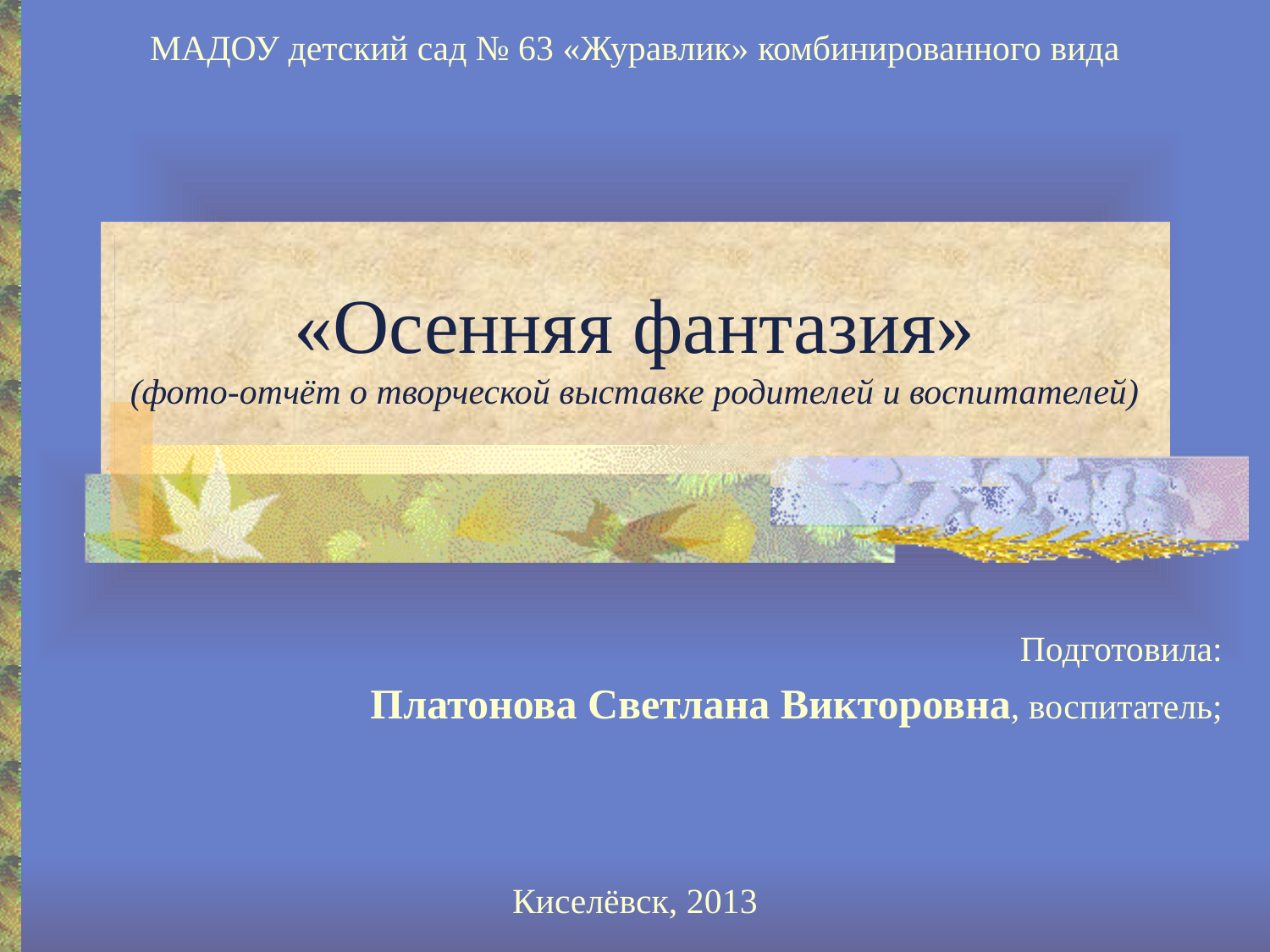

МАДОУ детский сад № 63 «Журавлик» комбинированного вида

# «Осенняя фантазия» (фото-отчёт о творческой выставке родителей и воспитателей)

Подготовила:
Платонова Светлана Викторовна, воспитатель;

Киселёвск, 2013